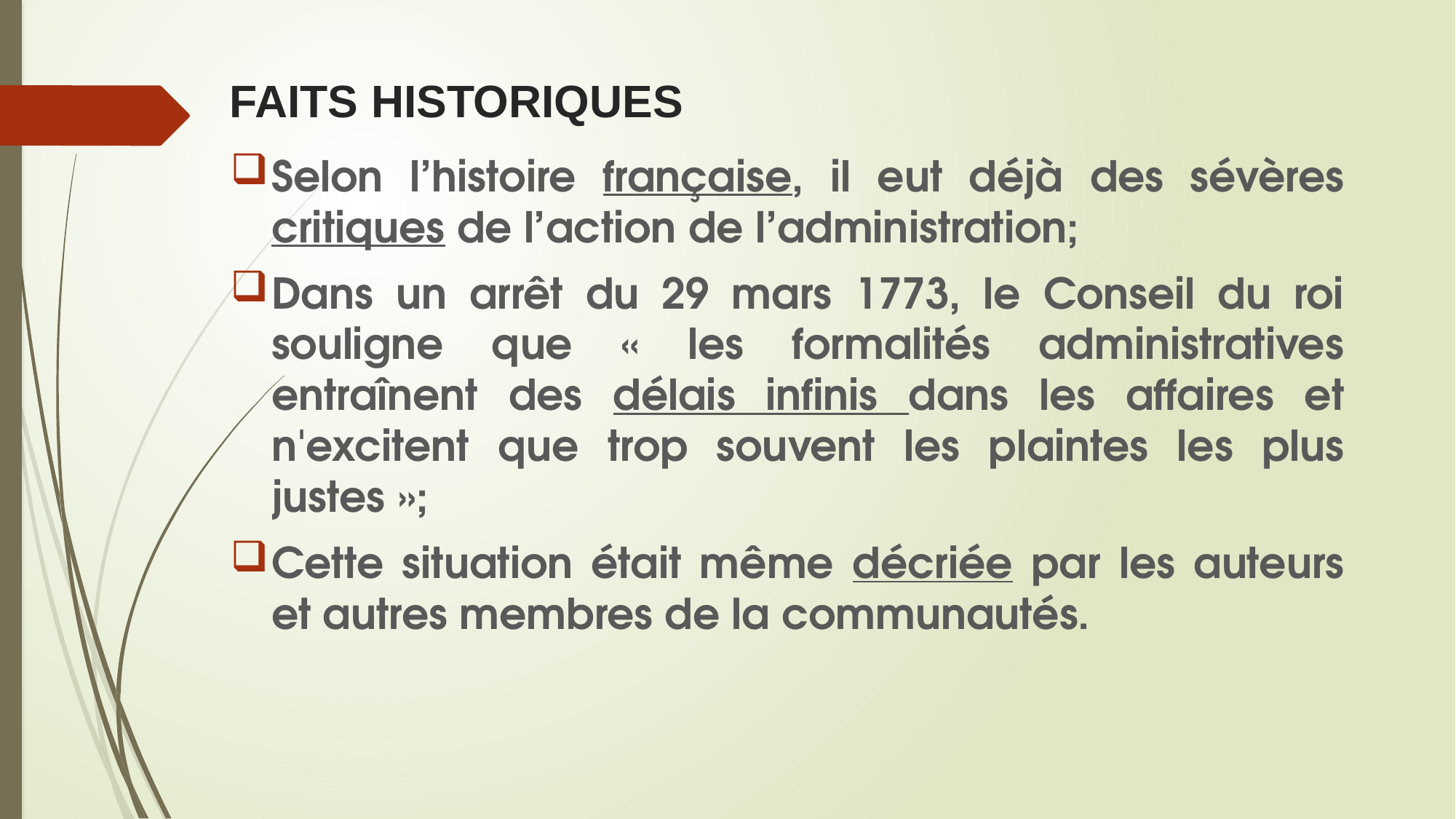

# FAITS HISTORIQUES
Selon l’histoire française, il eut déjà des sévères critiques de l’action de l’administration;
Dans un arrêt du 29 mars 1773, le Conseil du roi souligne que « les formalités administratives entraînent des délais infinis dans les affaires et n'excitent que trop souvent les plaintes les plus justes »;
Cette situation était même décriée par les auteurs et autres membres de la communautés.